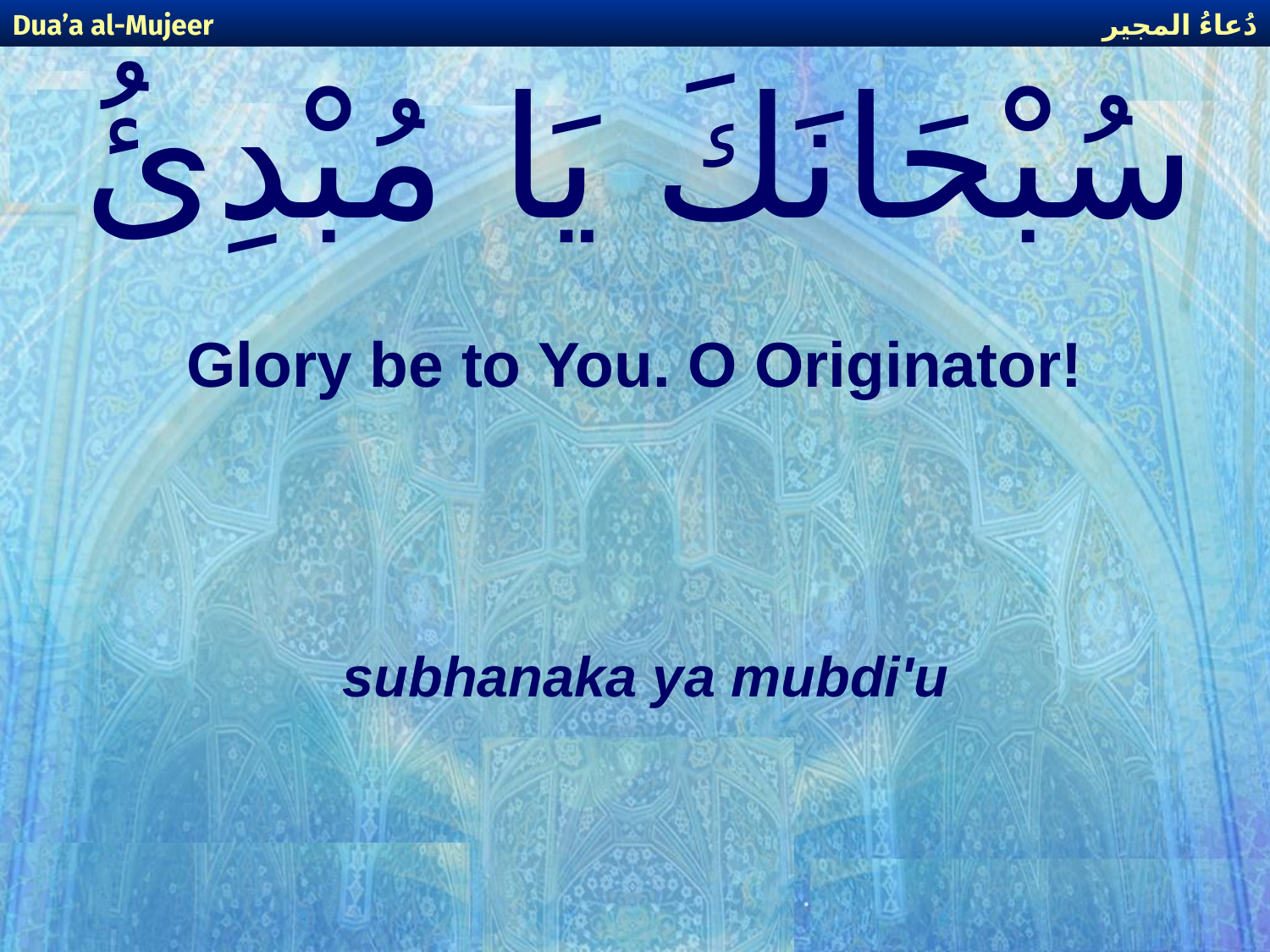

دُعاءُ المجير
Dua’a al-Mujeer
# سُبْحَانَكَ يَا مُبْدِئُ
Glory be to You. O Originator!
subhanaka ya mubdi'u